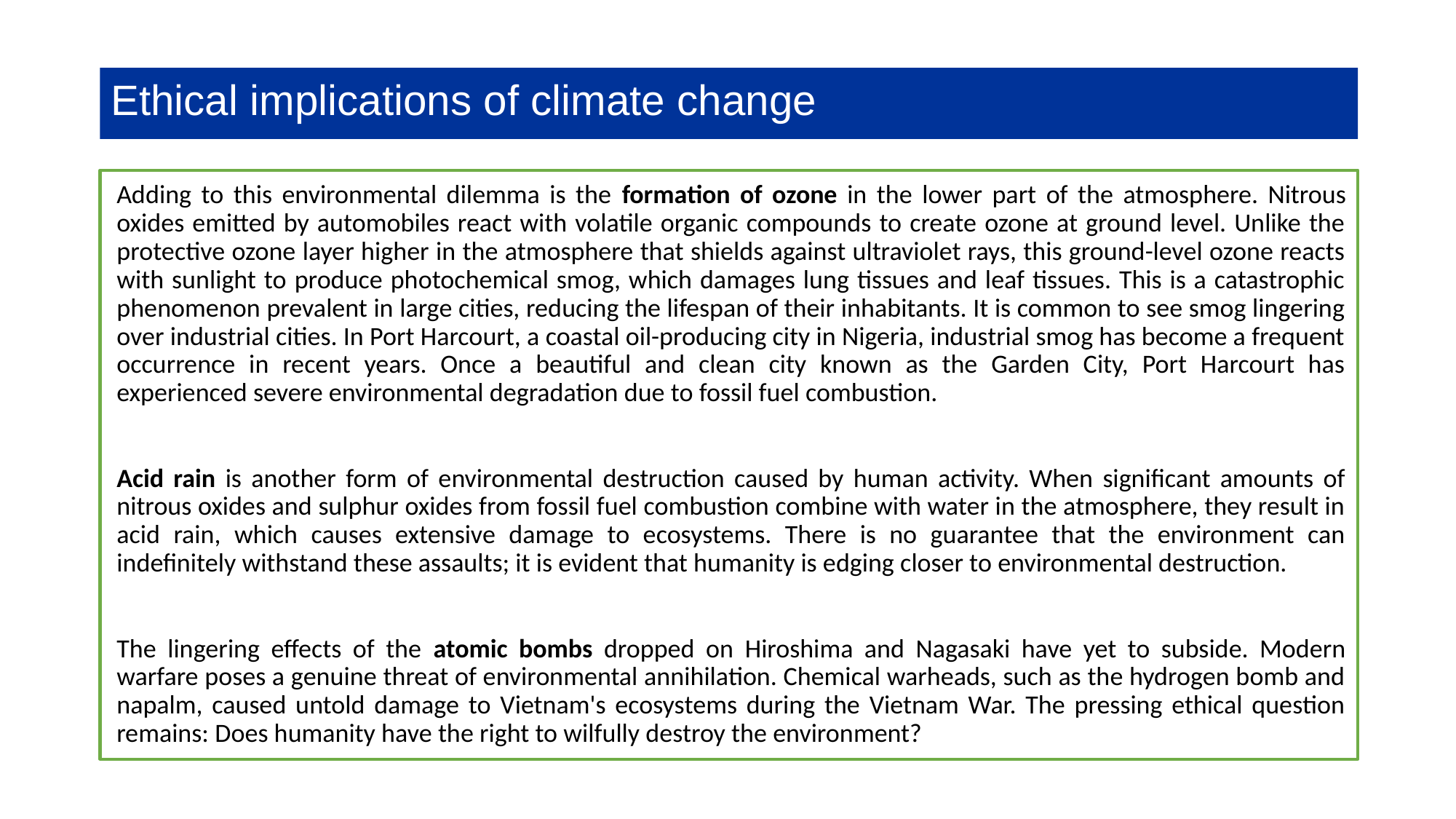

# Ethical implications of climate change
Adding to this environmental dilemma is the formation of ozone in the lower part of the atmosphere. Nitrous oxides emitted by automobiles react with volatile organic compounds to create ozone at ground level. Unlike the protective ozone layer higher in the atmosphere that shields against ultraviolet rays, this ground-level ozone reacts with sunlight to produce photochemical smog, which damages lung tissues and leaf tissues. This is a catastrophic phenomenon prevalent in large cities, reducing the lifespan of their inhabitants. It is common to see smog lingering over industrial cities. In Port Harcourt, a coastal oil-producing city in Nigeria, industrial smog has become a frequent occurrence in recent years. Once a beautiful and clean city known as the Garden City, Port Harcourt has experienced severe environmental degradation due to fossil fuel combustion.

Acid rain is another form of environmental destruction caused by human activity. When significant amounts of nitrous oxides and sulphur oxides from fossil fuel combustion combine with water in the atmosphere, they result in acid rain, which causes extensive damage to ecosystems. There is no guarantee that the environment can indefinitely withstand these assaults; it is evident that humanity is edging closer to environmental destruction.

The lingering effects of the atomic bombs dropped on Hiroshima and Nagasaki have yet to subside. Modern warfare poses a genuine threat of environmental annihilation. Chemical warheads, such as the hydrogen bomb and napalm, caused untold damage to Vietnam's ecosystems during the Vietnam War. The pressing ethical question remains: Does humanity have the right to wilfully destroy the environment?